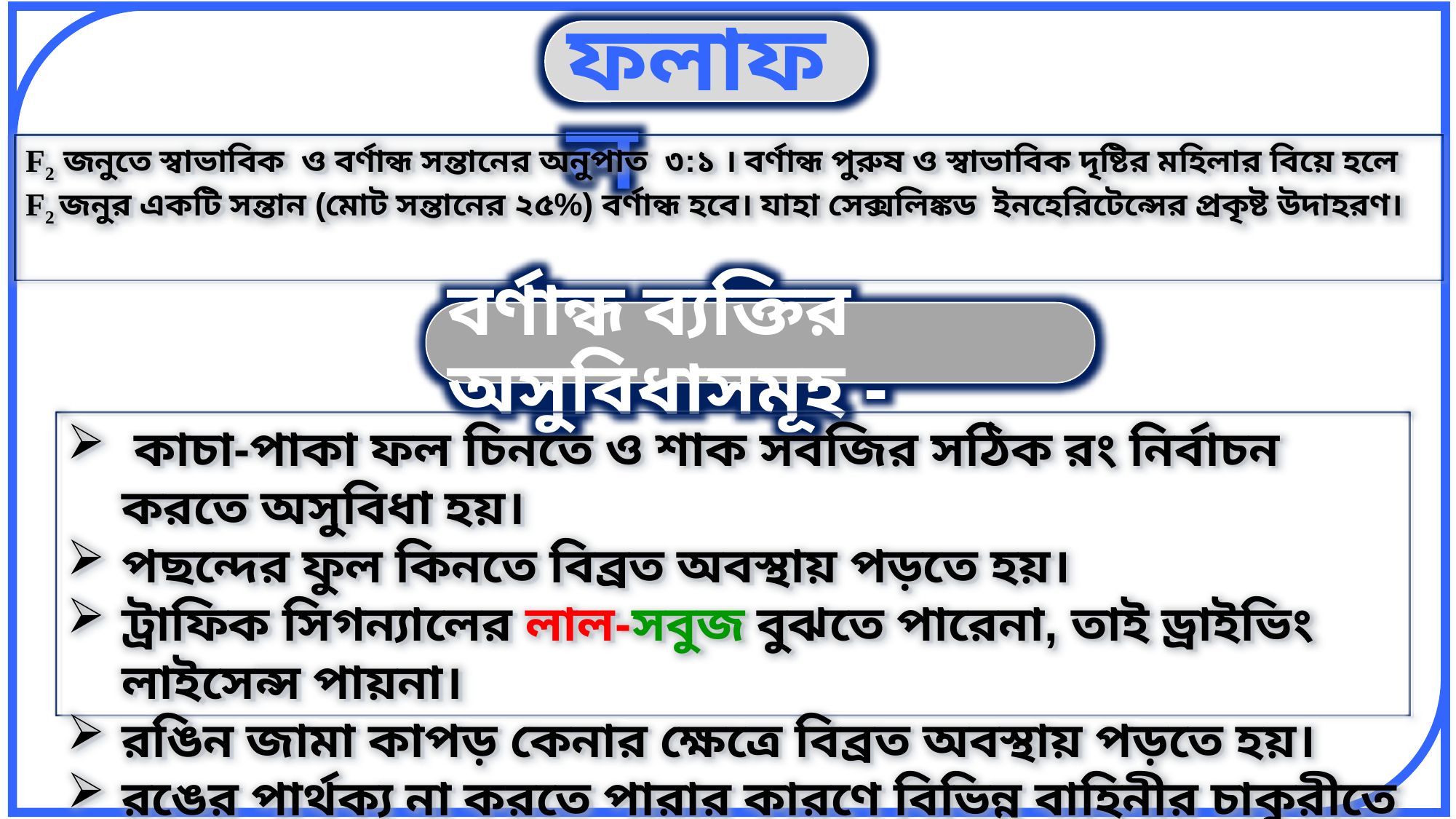

ফলাফল
F2 জনুতে স্বাভাবিক  ও বর্ণান্ধ সন্তানের অনুপাত  ৩:১ । বর্ণান্ধ পুরুষ ও স্বাভাবিক দৃষ্টির মহিলার বিয়ে হলে F2 জনুর একটি সন্তান (মোট সন্তানের ২৫%) বর্ণান্ধ হবে। যাহা সেক্সলিঙ্কড  ইনহেরিটেন্সের প্রকৃষ্ট উদাহরণ।

বর্ণান্ধ ব্যক্তির অসুবিধাসমূহ -

 কাচা-পাকা ফল চিনতে ও শাক সবজির সঠিক রং নির্বাচন করতে অসুবিধা হয়।
পছন্দের ফুল কিনতে বিব্রত অবস্থায় পড়তে হয়।
ট্রাফিক সিগন্যালের লাল-সবুজ বুঝতে পারেনা, তাই ড্রাইভিং লাইসেন্স পায়না।
রঙিন জামা কাপড় কেনার ক্ষেত্রে বিব্রত অবস্থায় পড়তে হয়।
রঙের পার্থক্য না করতে পারার কারণে বিভিন্ন বাহিনীর চাকুরীতে অযোগ্য বিবেচিত হয়।